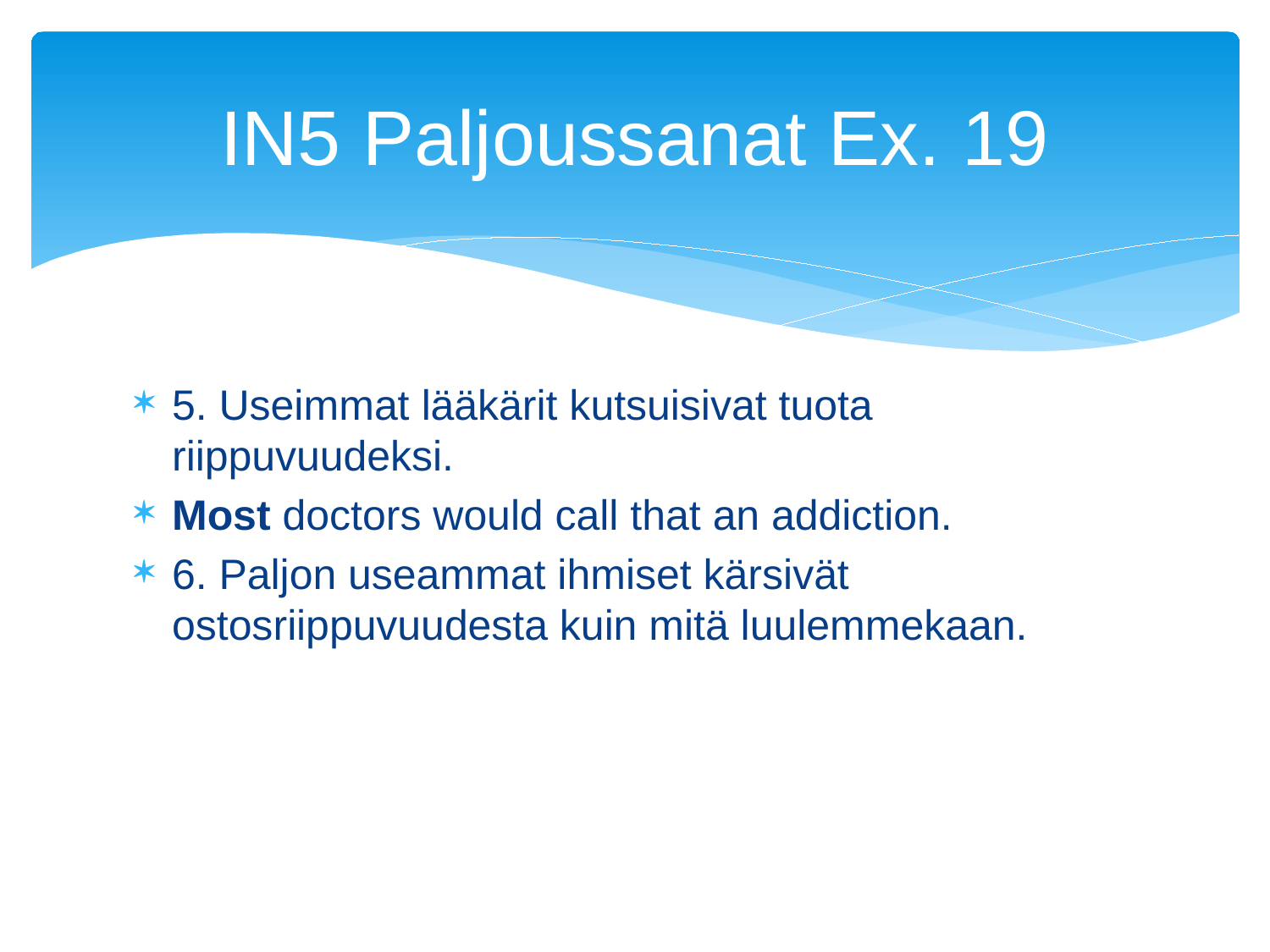

# IN5 Paljoussanat Ex. 19
5. Useimmat lääkärit kutsuisivat tuota riippuvuudeksi.
Most doctors would call that an addiction.
6. Paljon useammat ihmiset kärsivät ostosriippuvuudesta kuin mitä luulemmekaan.